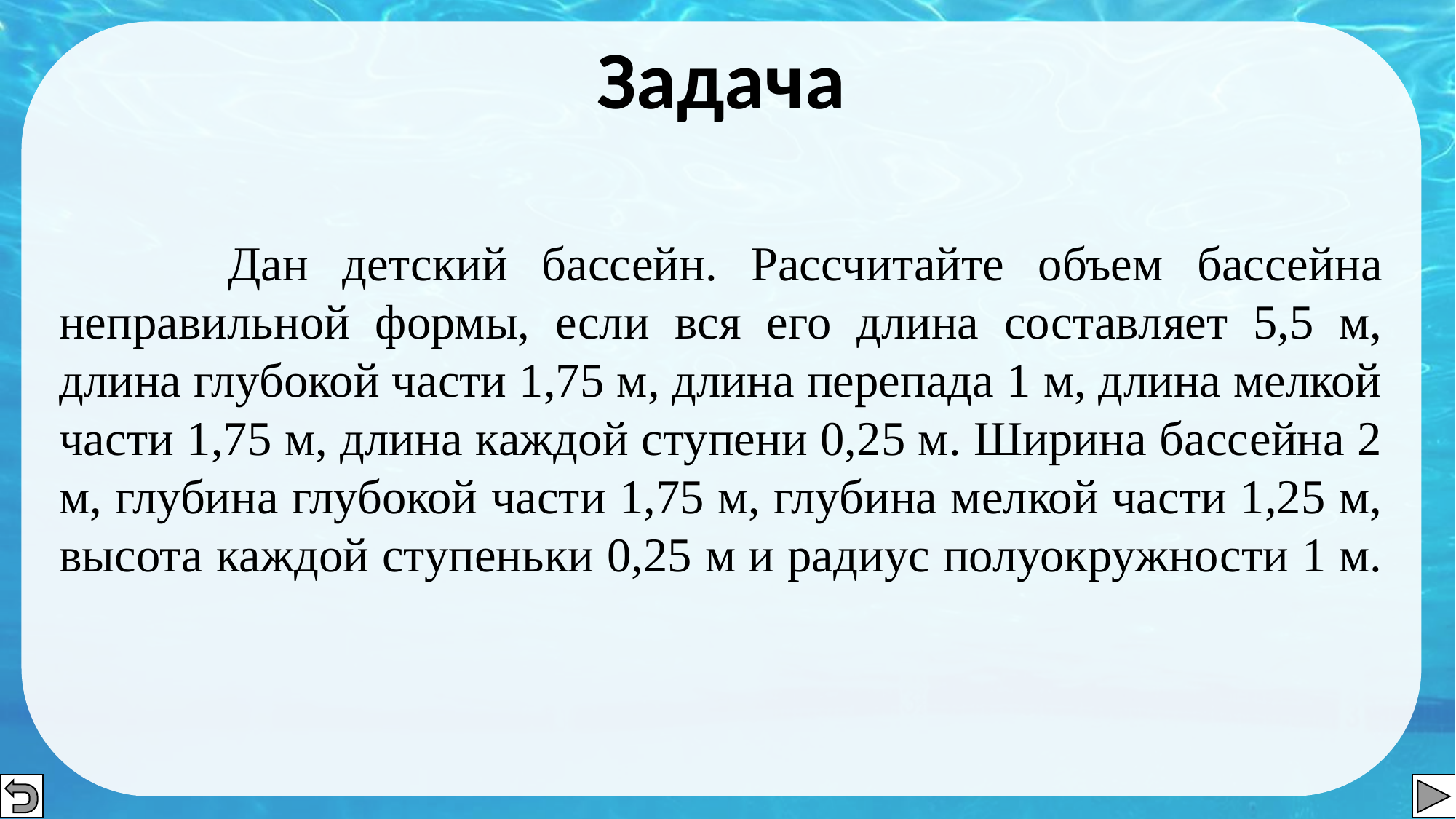

Задача
     Дан детский бассейн. Рассчитайте объем бассейна неправильной формы, если вся его длина составляет 5,5 м, длина глубокой части 1,75 м, длина перепада 1 м, длина мелкой части 1,75 м, длина каждой ступени 0,25 м. Ширина бассейна 2 м, глубина глубокой части 1,75 м, глубина мелкой части 1,25 м, высота каждой ступеньки 0,25 м и радиус полуокружности 1 м.